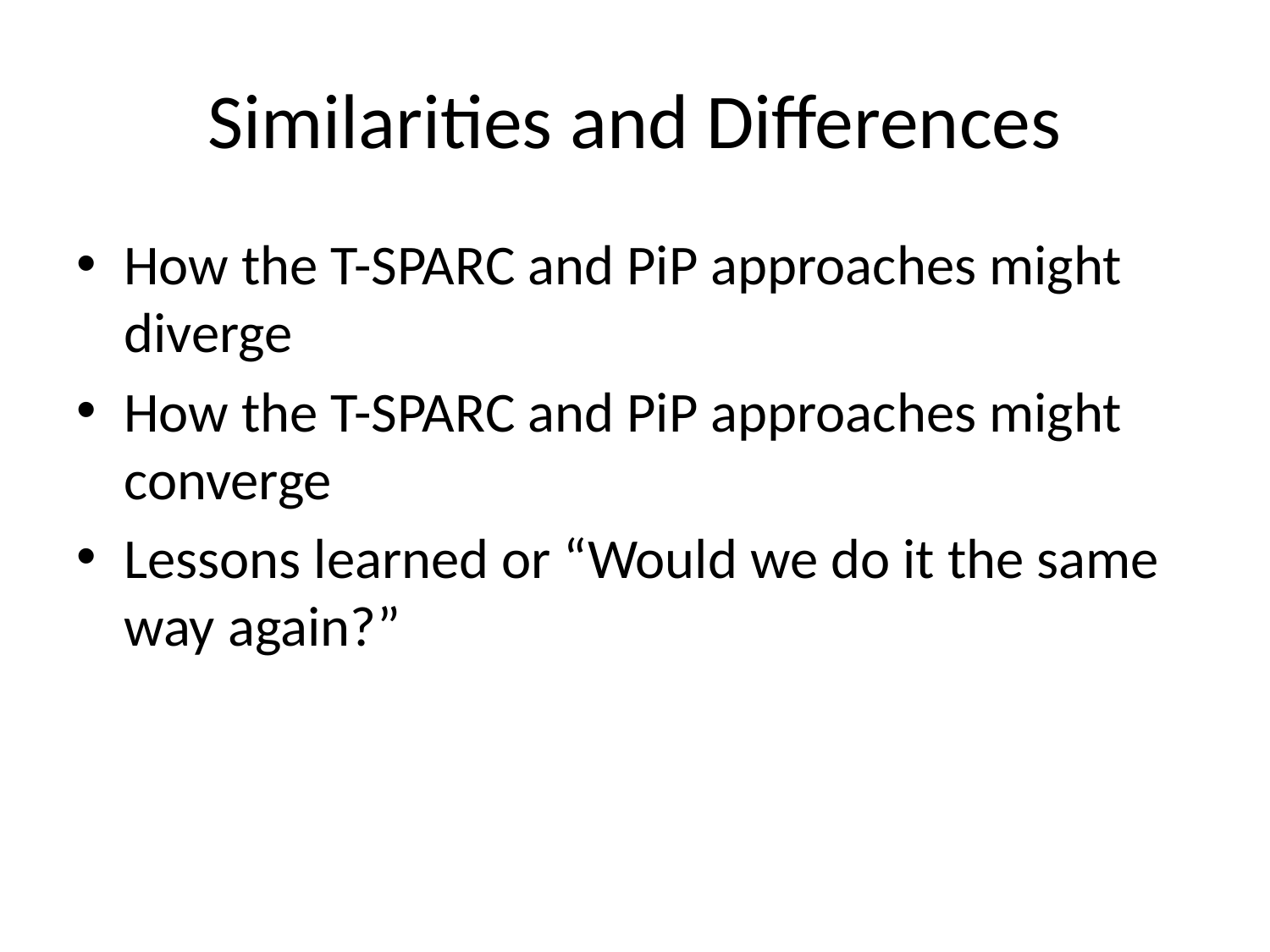

# Similarities and Differences
How the T-SPARC and PiP approaches might diverge
How the T-SPARC and PiP approaches might converge
Lessons learned or “Would we do it the same way again?”